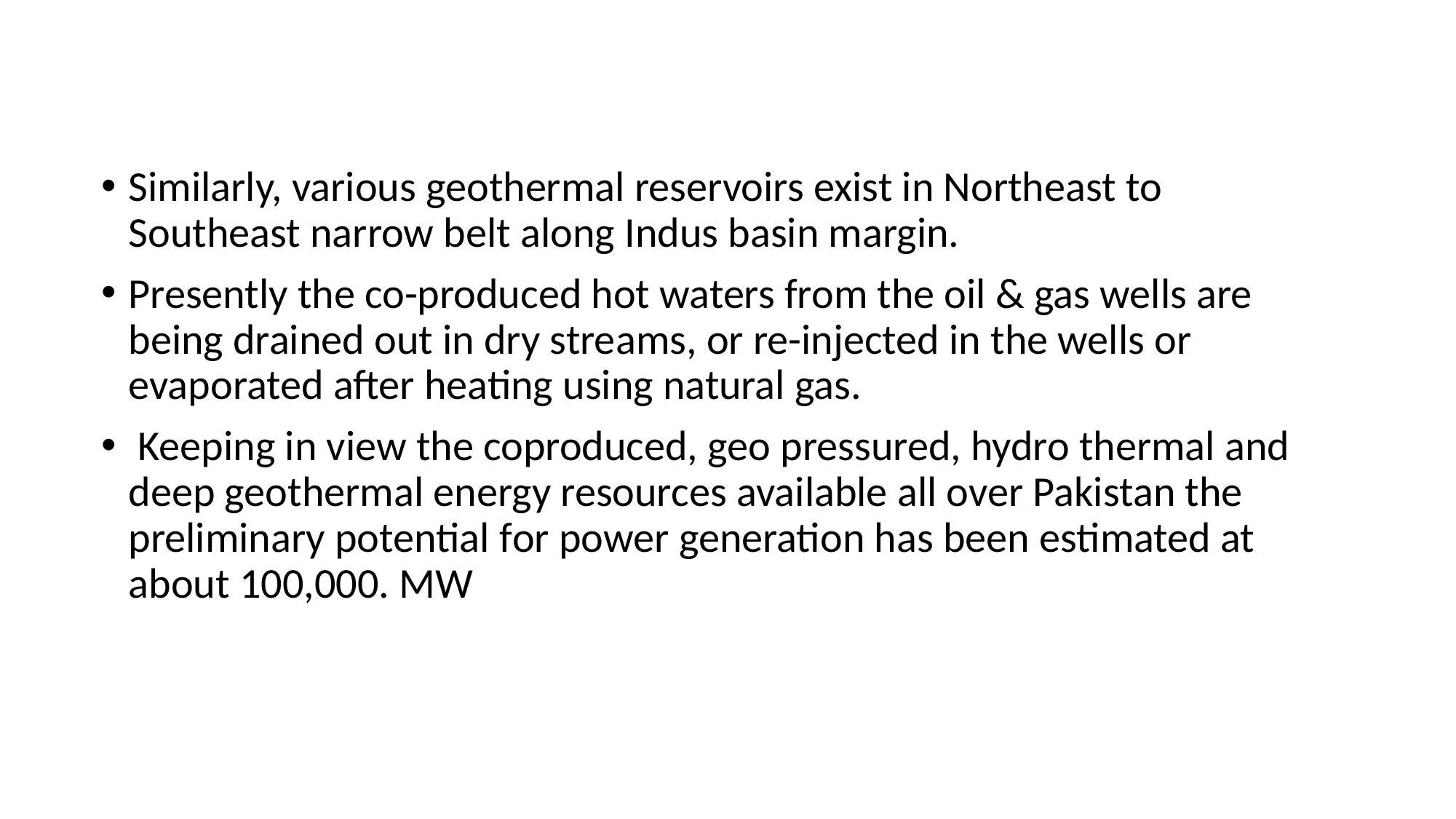

Similarly, various geothermal reservoirs exist in Northeast to Southeast narrow belt along Indus basin margin.
Presently the co-produced hot waters from the oil & gas wells are being drained out in dry streams, or re-injected in the wells or evaporated after heating using natural gas.
 Keeping in view the coproduced, geo pressured, hydro thermal and deep geothermal energy resources available all over Pakistan the preliminary potential for power generation has been estimated at about 100,000. MW